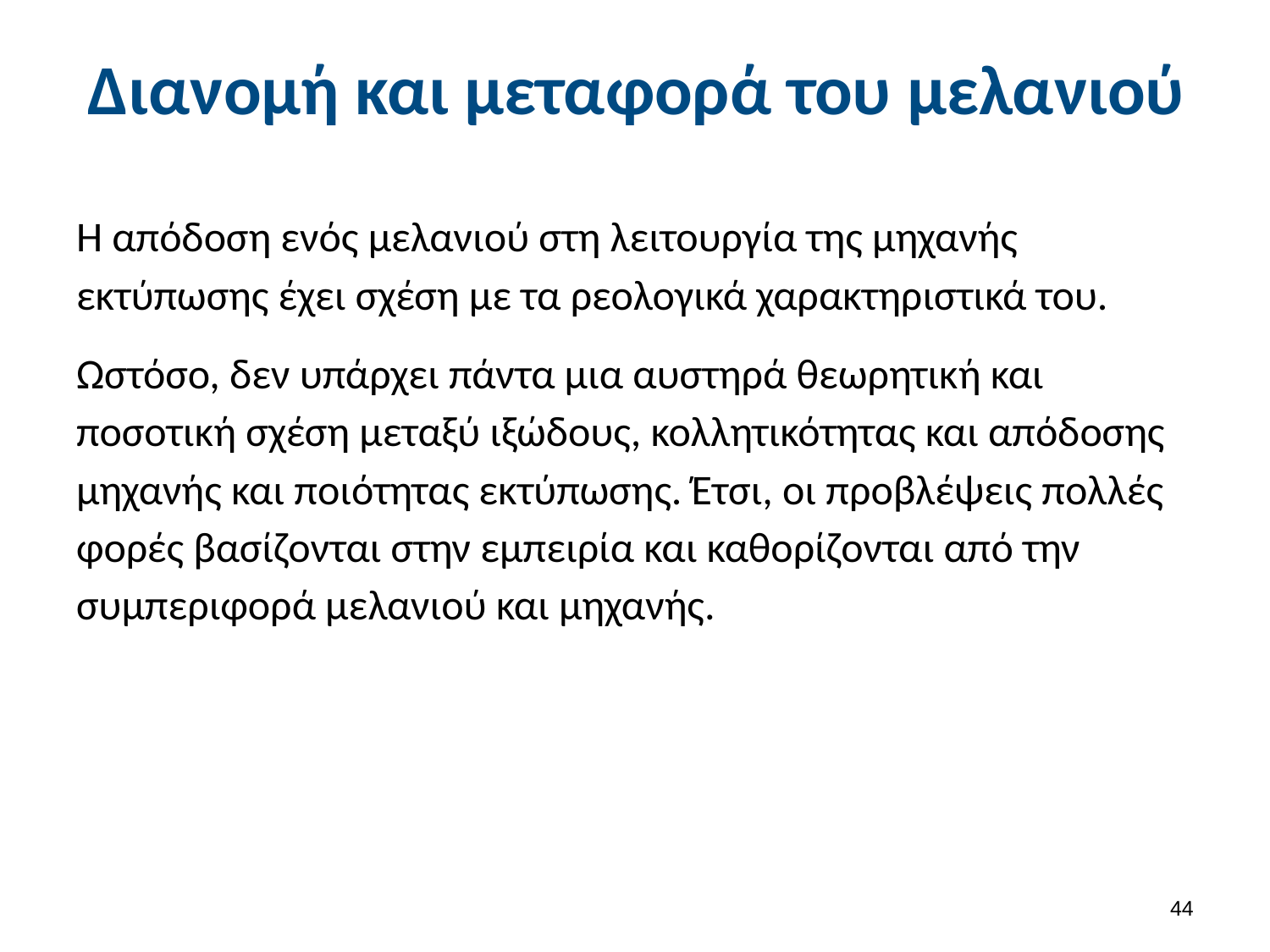

# Διανομή και μεταφορά του μελανιού
Η απόδοση ενός μελανιού στη λειτουργία της μηχανής εκτύπωσης έχει σχέση με τα ρεολογικά χαρακτηριστικά του.
Ωστόσο, δεν υπάρχει πάντα μια αυστηρά θεωρητική και ποσοτική σχέση μεταξύ ιξώδους, κολλητικότητας και απόδοσης μηχανής και ποιότητας εκτύπωσης. Έτσι, οι προβλέψεις πολλές φορές βασίζονται στην εμπειρία και καθορίζονται από την συμπεριφορά μελανιού και μηχανής.
44